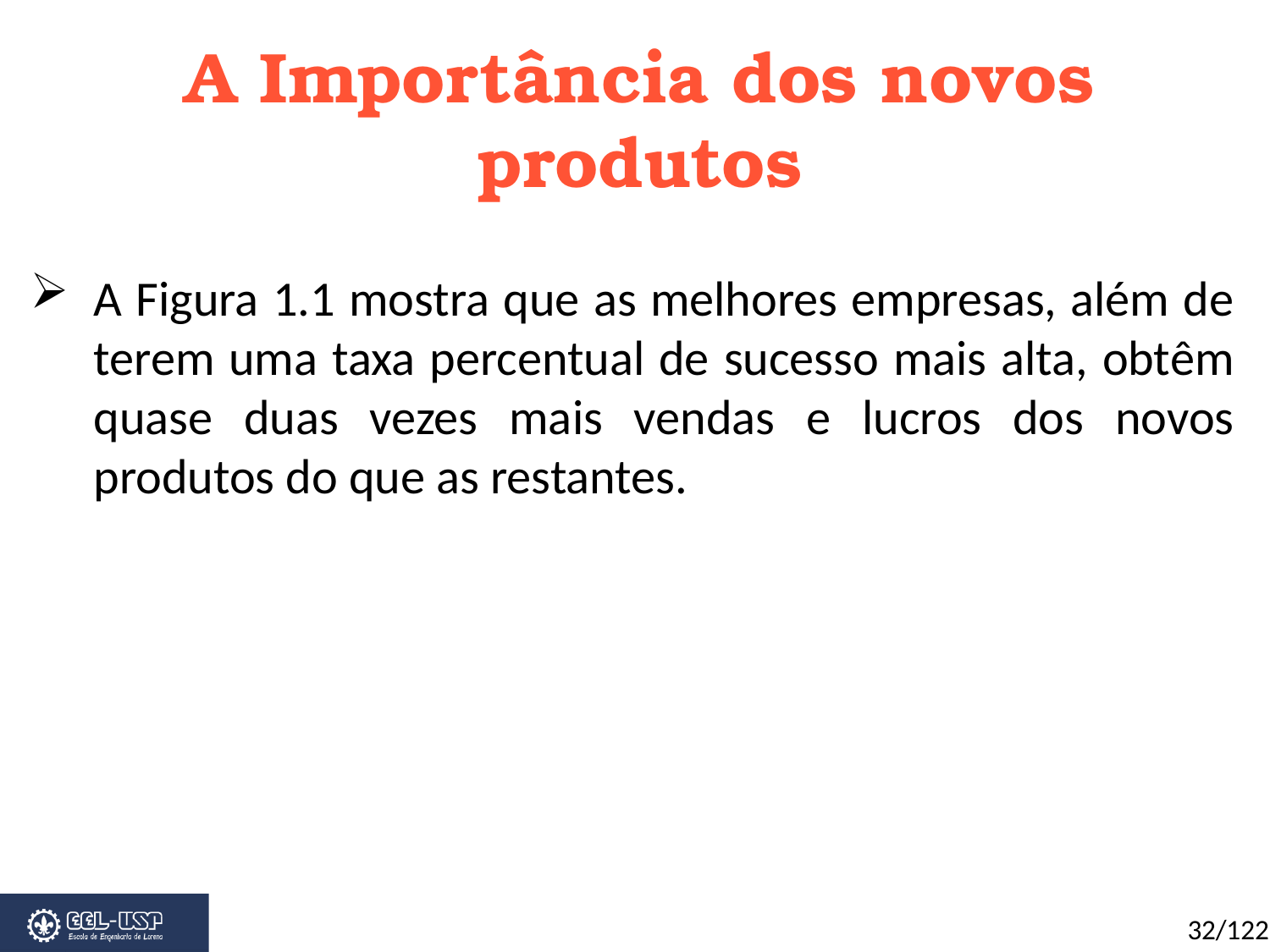

A Importância dos novos produtos
A Figura 1.1 mostra que as melhores empresas, além de terem uma taxa percentual de sucesso mais alta, obtêm quase duas vezes mais vendas e lucros dos novos produtos do que as restantes.
32/122